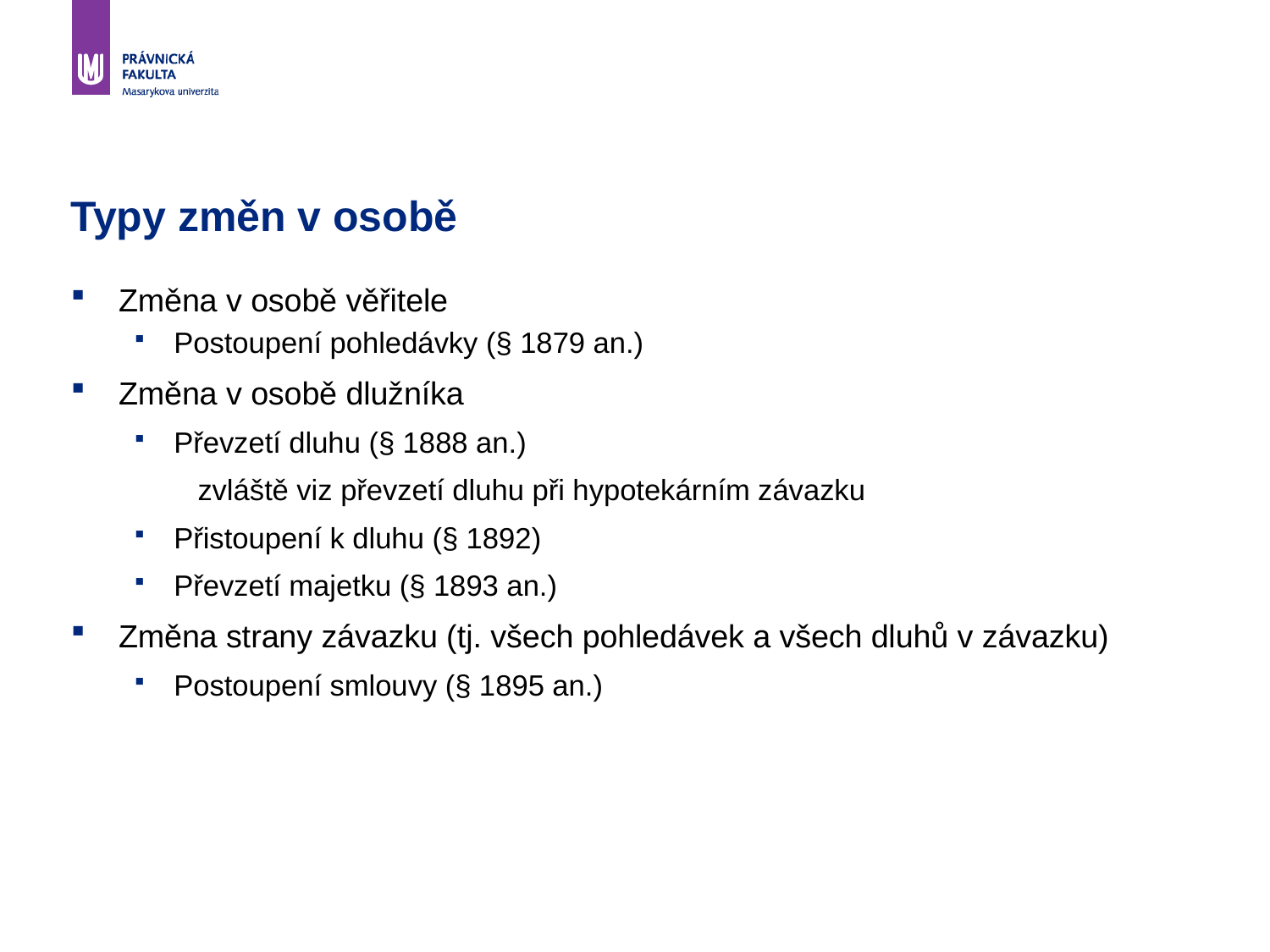

# Typy změn v osobě
Změna v osobě věřitele
Postoupení pohledávky (§ 1879 an.)
Změna v osobě dlužníka
Převzetí dluhu (§ 1888 an.)
zvláště viz převzetí dluhu při hypotekárním závazku
Přistoupení k dluhu (§ 1892)
Převzetí majetku (§ 1893 an.)
Změna strany závazku (tj. všech pohledávek a všech dluhů v závazku)
Postoupení smlouvy (§ 1895 an.)
29